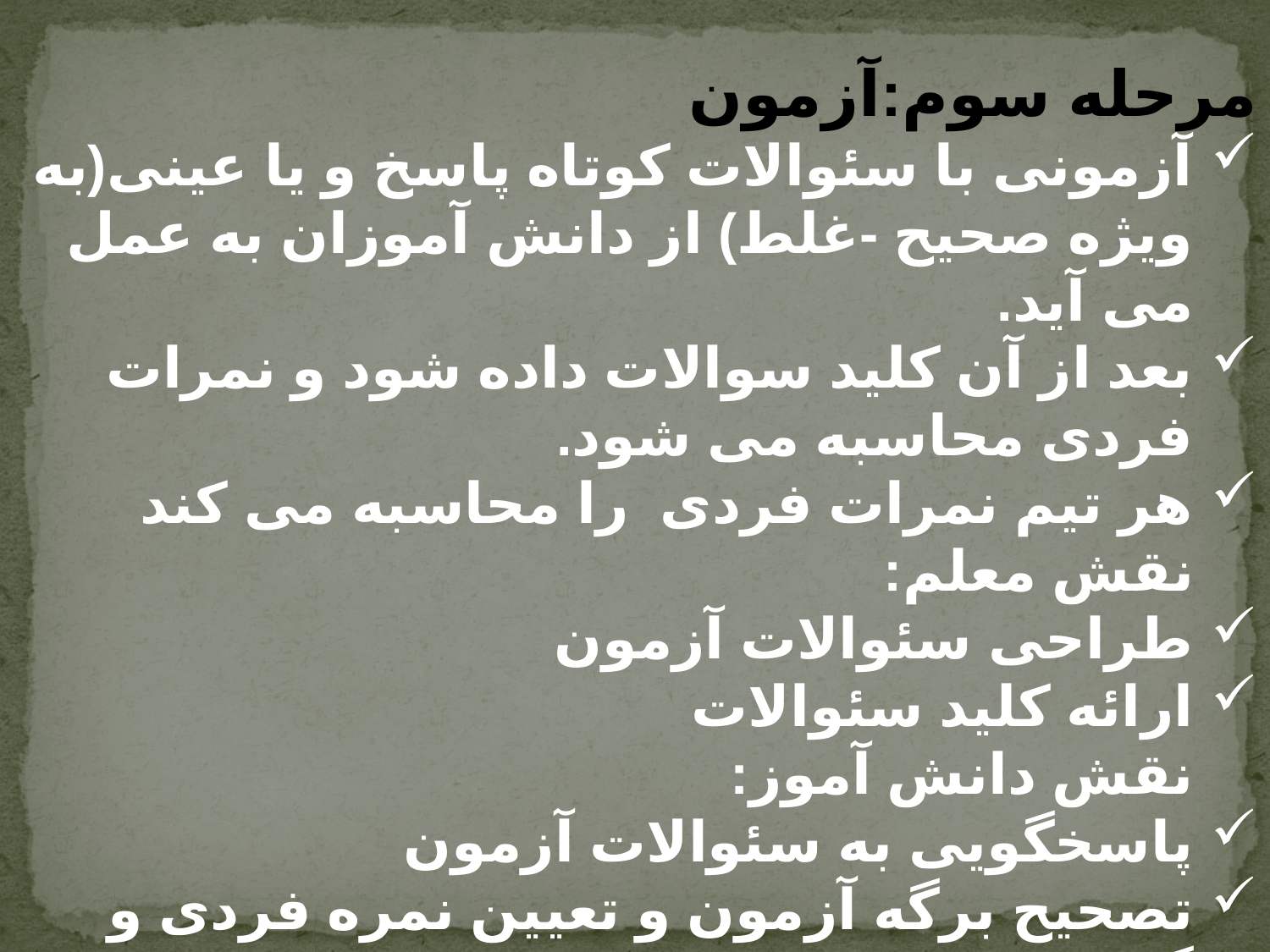

مرحله سوم:آزمون
آزمونی با سئوالات کوتاه پاسخ و یا عینی(به ویژه صحیح -غلط) از دانش آموزان به عمل می آید.
بعد از آن کلید سوالات داده شود و نمرات فردی محاسبه می شود.
هر تیم نمرات فردی  را محاسبه می کند
نقش معلم:
طراحی سئوالات آزمون
ارائه کلید سئوالات
نقش دانش آموز:
پاسخگویی به سئوالات آزمون
تصحیح برگه آزمون و تعیین نمره فردی و گروهی